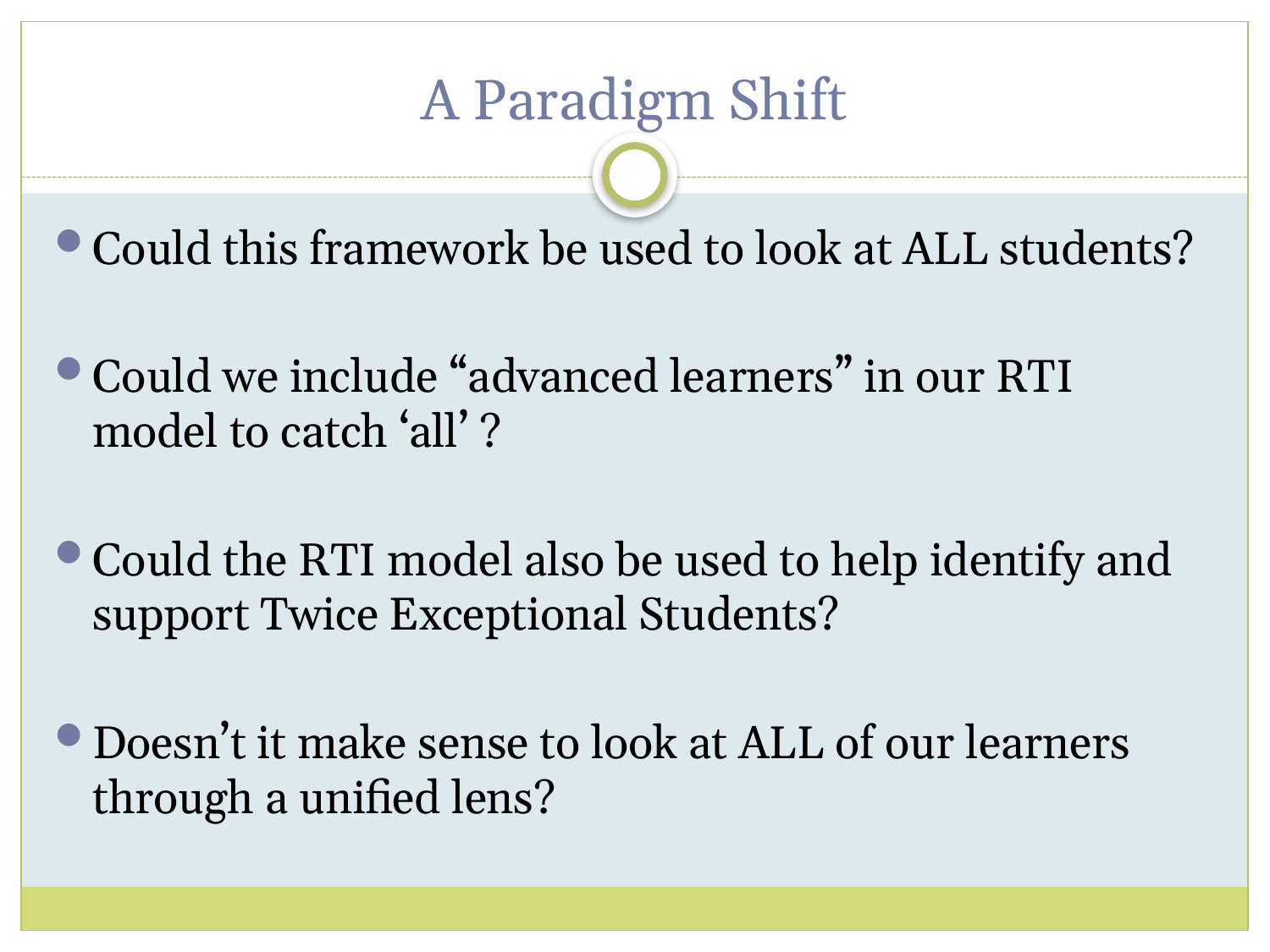

# A Paradigm Shift
Could this framework be used to look at ALL students?

Could we include “advanced learners” in our RTI model to catch ‘all’ ?

Could the RTI model also be used to help identify and support Twice Exceptional Students?

Doesn’t it make sense to look at ALL of our learners through a unified lens?